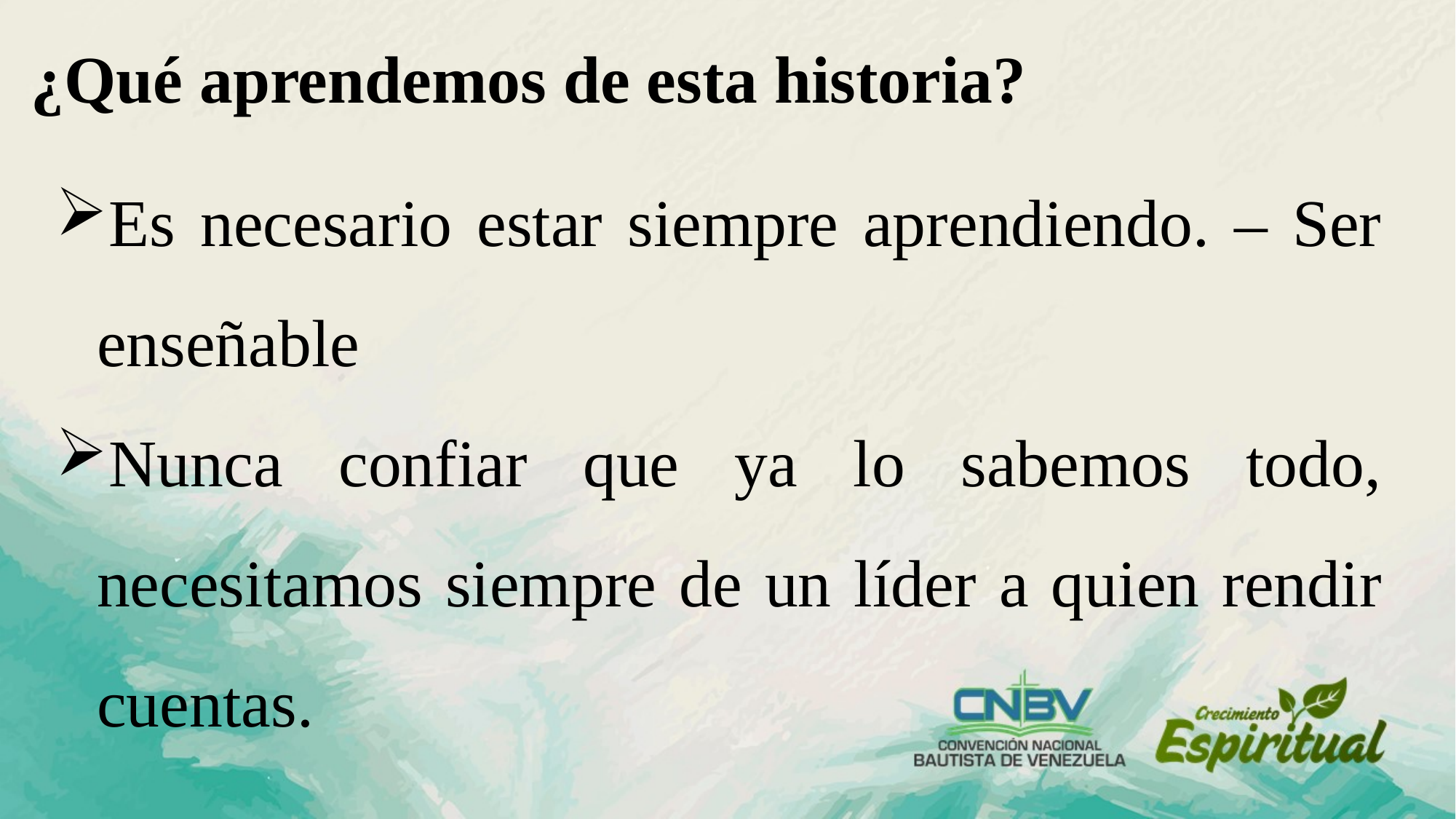

¿Qué aprendemos de esta historia?
Es necesario estar siempre aprendiendo. – Ser enseñable
Nunca confiar que ya lo sabemos todo, necesitamos siempre de un líder a quien rendir cuentas.